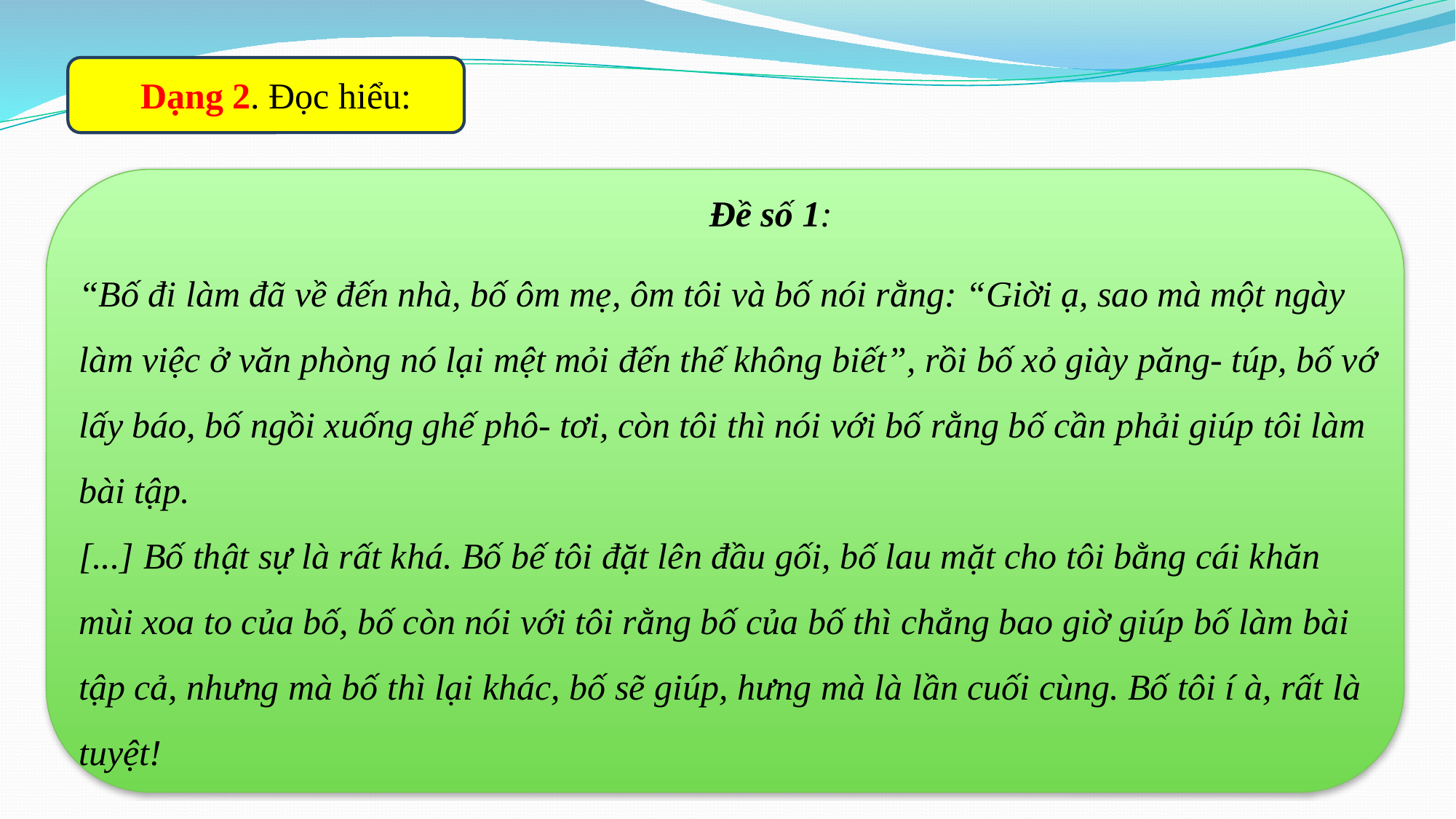

Dạng 2. Đọc hiểu:

Đề số 1:
“Bố đi làm đã về đến nhà, bố ôm mẹ, ôm tôi và bố nói rằng: “Giời ạ, sao mà một ngày làm việc ở văn phòng nó lại mệt mỏi đến thế không biết”, rồi bố xỏ giày păng- túp, bố vớ lấy báo, bố ngồi xuống ghế phô- tơi, còn tôi thì nói với bố rằng bố cần phải giúp tôi làm bài tập.
[...] Bố thật sự là rất khá. Bố bế tôi đặt lên đầu gối, bố lau mặt cho tôi bằng cái khăn mùi xoa to của bố, bố còn nói với tôi rằng bố của bố thì chẳng bao giờ giúp bố làm bài tập cả, nhưng mà bố thì lại khác, bố sẽ giúp, hưng mà là lần cuối cùng. Bố tôi í à, rất là tuyệt!